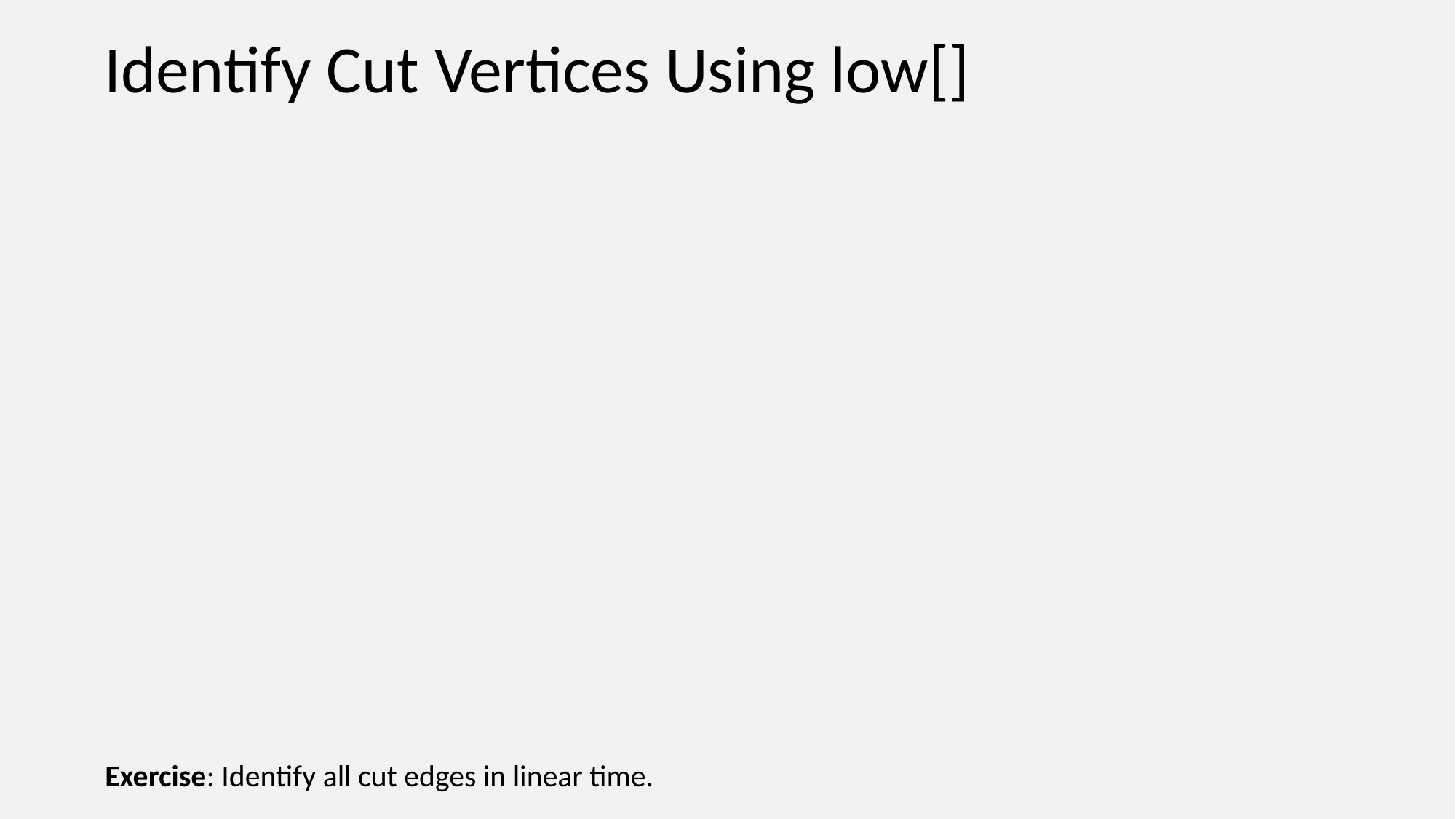

# Identify Cut Vertices Using low[]

Exercise: Identify all cut edges in linear time.